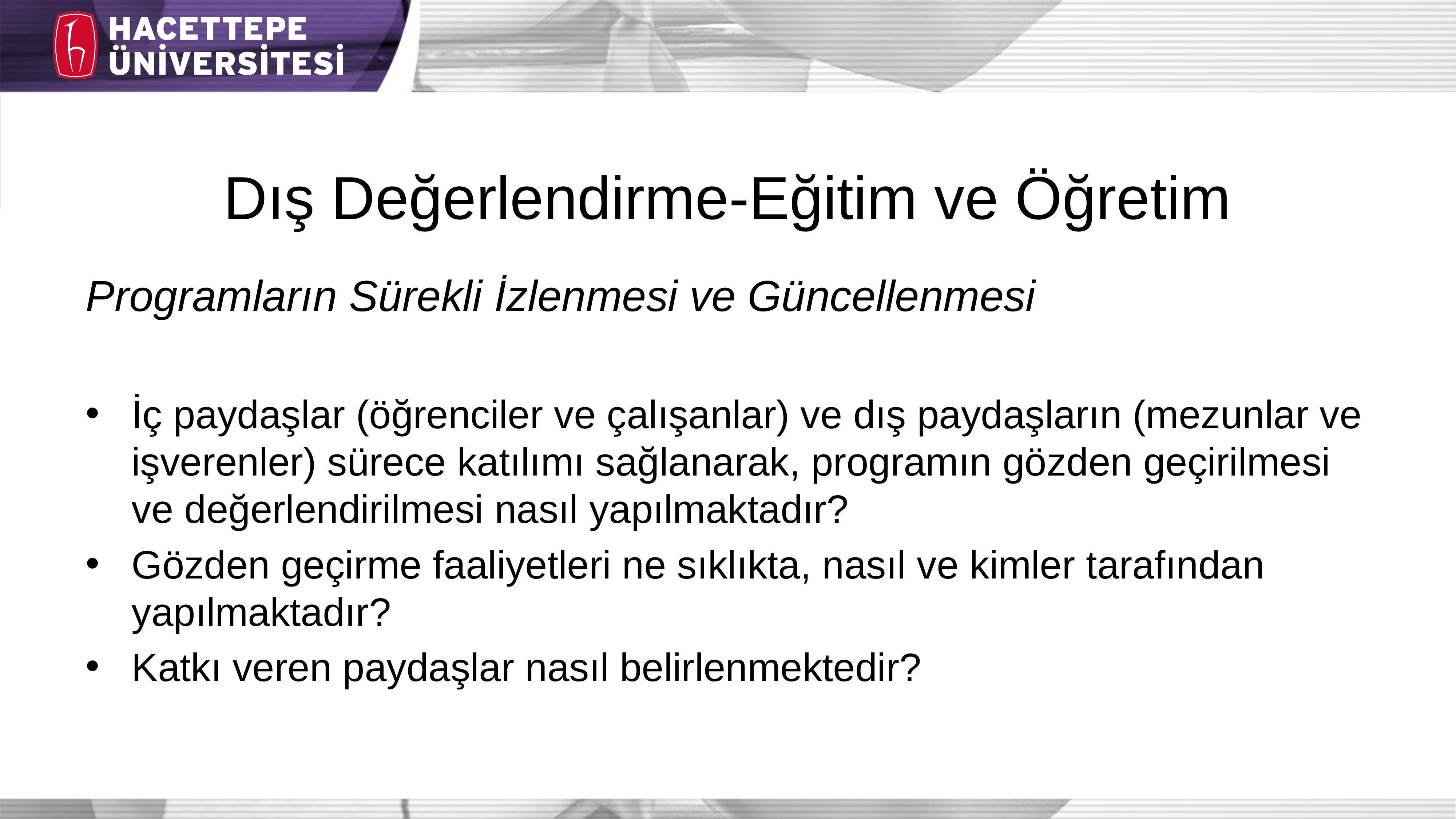

# Dış Değerlendirme-Eğitim ve Öğretim
Programların Sürekli İzlenmesi ve Güncellenmesi

İç paydaşlar (öğrenciler ve çalışanlar) ve dış paydaşların (mezunlar ve işverenler) sürece katılımı sağlanarak, programın gözden geçirilmesi ve değerlendirilmesi nasıl yapılmaktadır?
Gözden geçirme faaliyetleri ne sıklıkta, nasıl ve kimler tarafından yapılmaktadır?
Katkı veren paydaşlar nasıl belirlenmektedir?